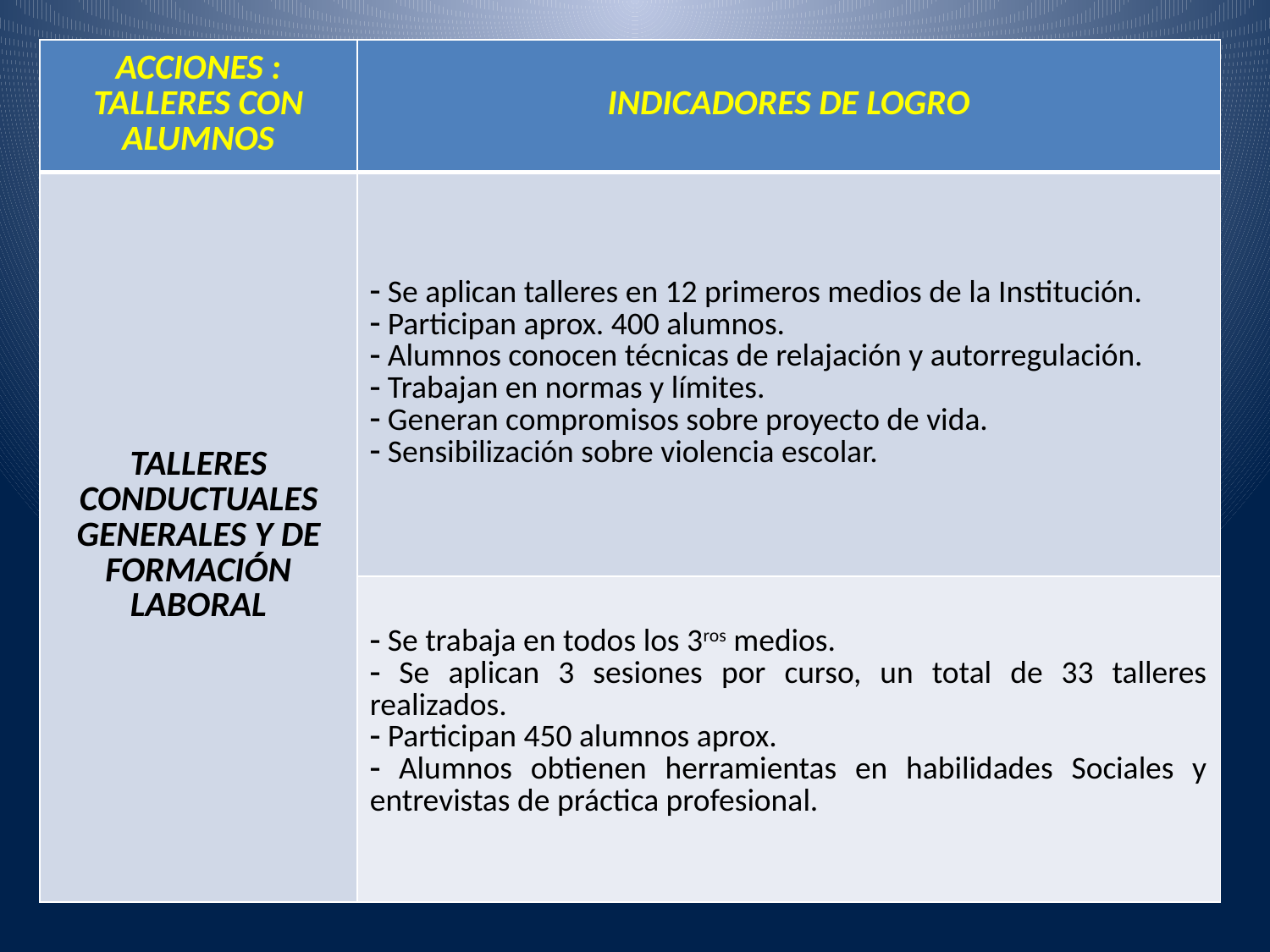

| ACCIONES : TALLERES CON ALUMNOS | INDICADORES DE LOGRO |
| --- | --- |
| TALLERES CONDUCTUALES GENERALES Y DE FORMACIÓN LABORAL | Se aplican talleres en 12 primeros medios de la Institución. Participan aprox. 400 alumnos. Alumnos conocen técnicas de relajación y autorregulación. Trabajan en normas y límites. Generan compromisos sobre proyecto de vida. Sensibilización sobre violencia escolar. |
|  | Se trabaja en todos los 3ros medios. Se aplican 3 sesiones por curso, un total de 33 talleres realizados. Participan 450 alumnos aprox. Alumnos obtienen herramientas en habilidades Sociales y entrevistas de práctica profesional. |